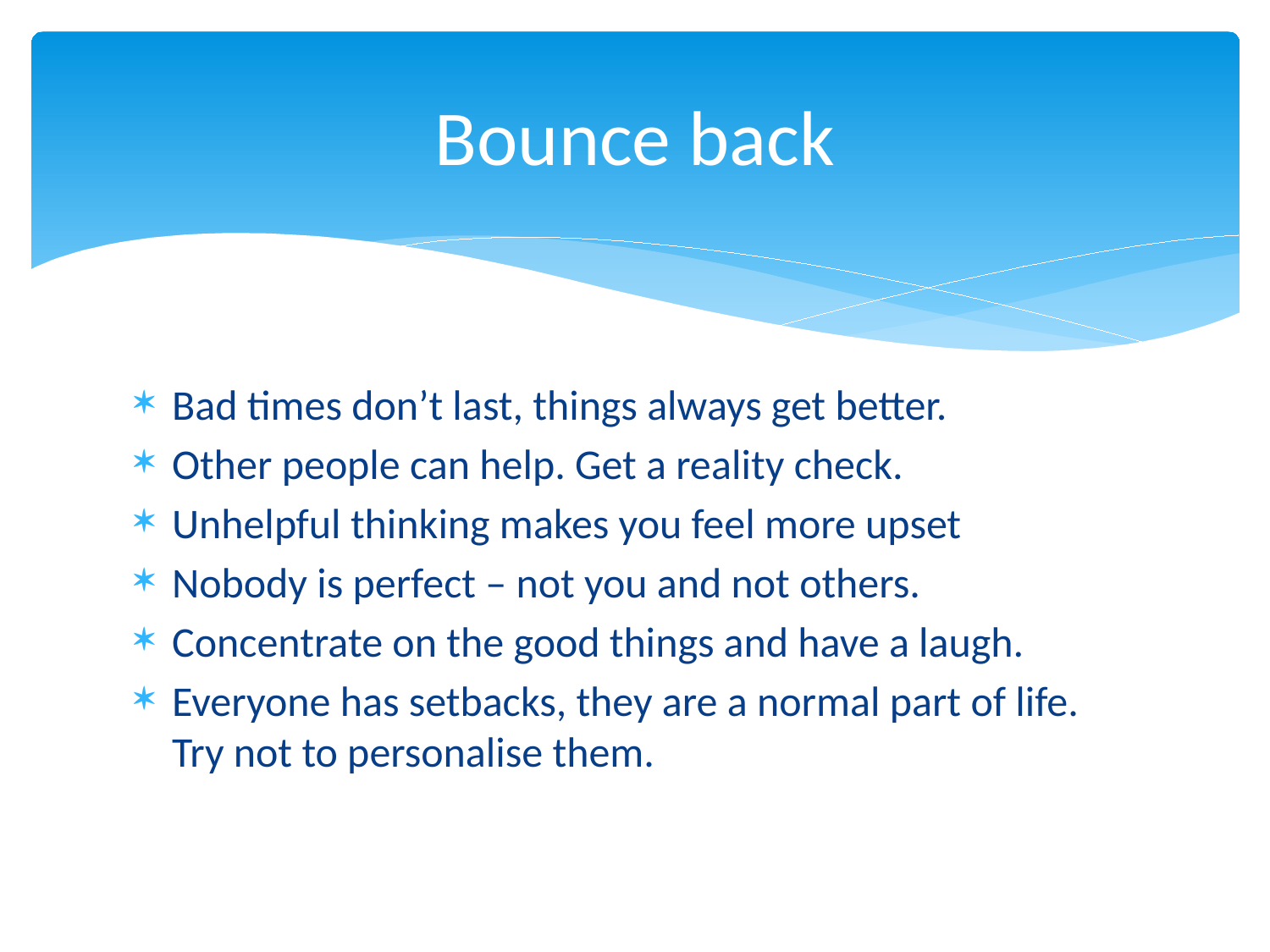

# Bounce back
Bad times don’t last, things always get better.
Other people can help. Get a reality check.
Unhelpful thinking makes you feel more upset
Nobody is perfect – not you and not others.
Concentrate on the good things and have a laugh.
Everyone has setbacks, they are a normal part of life. Try not to personalise them.